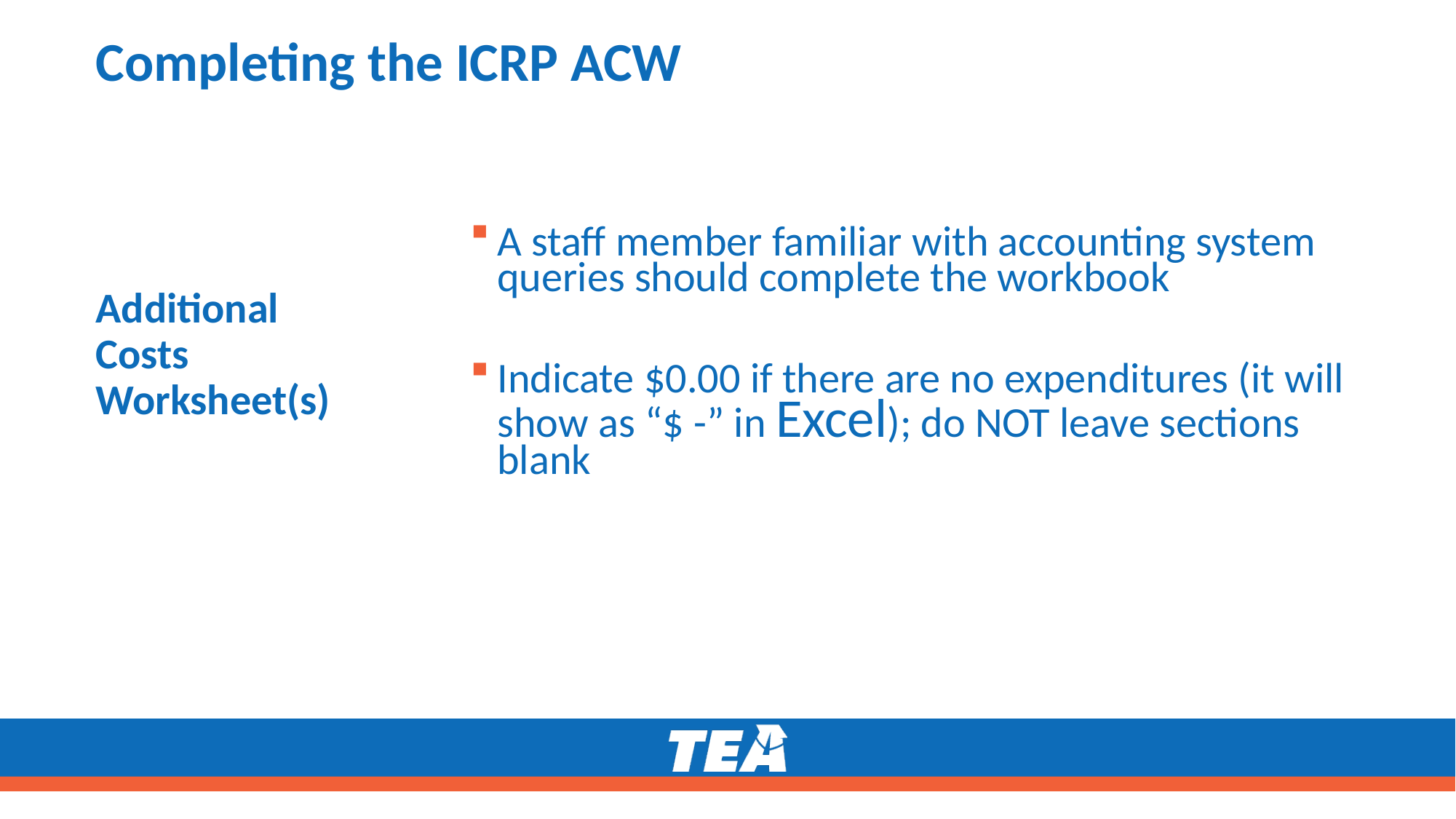

# Completing the ICRP ACW

Additional Costs  Worksheet(s)

A staff member familiar with accounting system queries should complete the workbook

Indicate $0.00 if there are no expenditures (it will show as “$ -” in Excel); do NOT leave sections blank